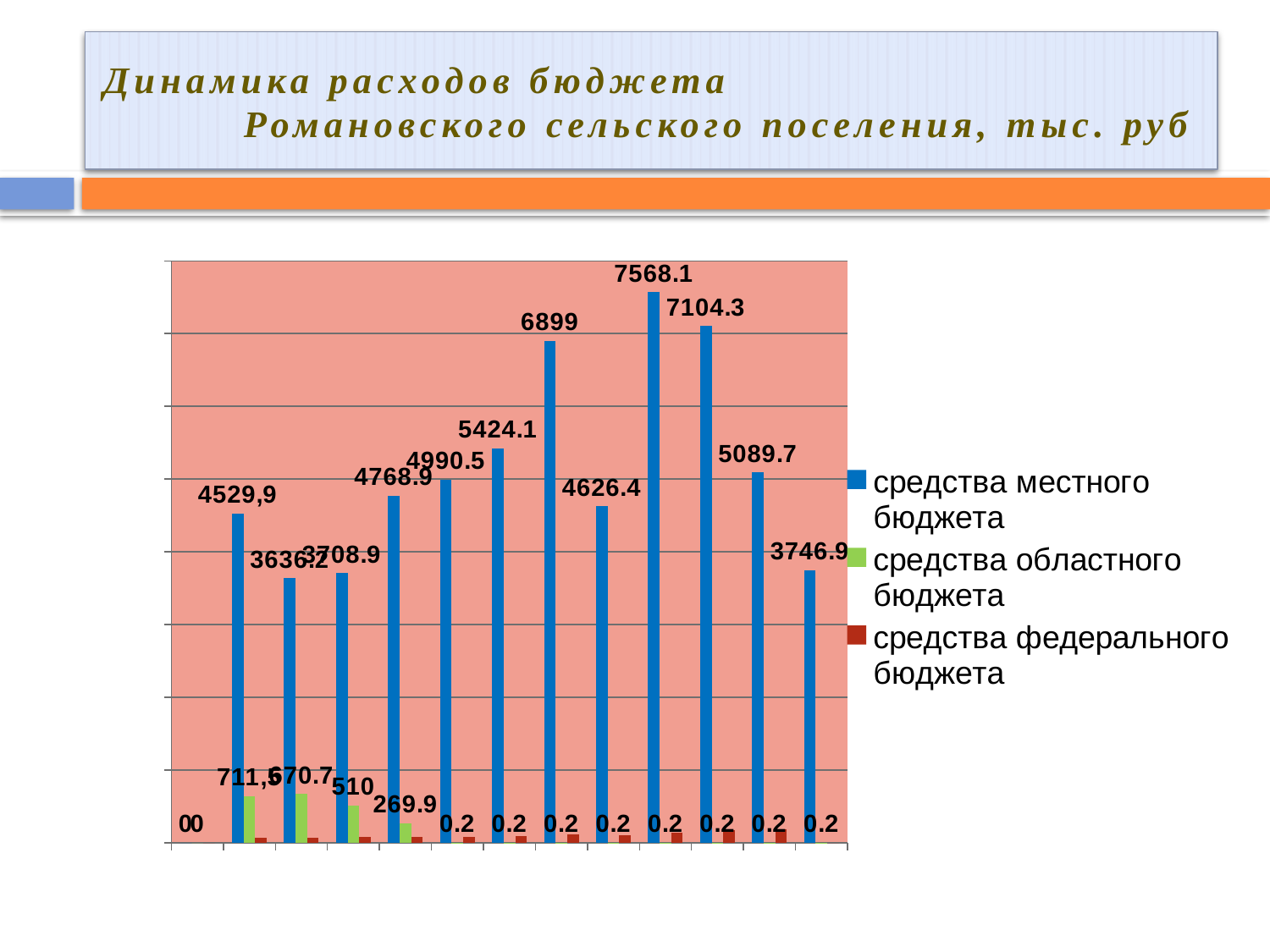

# Динамика расходов бюджета                                          Романовского сельского поселения, тыс. руб

### Chart

| Category | средства местного бюджета | средства областного бюджета | средства федерального бюджета |
|---|---|---|---|
|  | None | None | None |
| 2016 | 4529.9 | 641.4 | 70.1 |
| 2017 | 3636.2 | 670.7 | 69.5 |
| 2018 | 3708.9 | 510.0 | 77.3 |
| 2019 | 4768.9 | 269.9 | 76.7 |
| 2020 | 4990.5 | 0.2 | 83.4 |
| 2021 | 5424.1 | 0.2 | 96.1 |
| 2022 | 6899.0 | 0.2 | 110.8 |
| 2023 | 4626.4 | 0.2 | 109.7 |
| 2024 | 7568.1 | 0.2 | 138.1 |
| 2025 | 7104.3 | 0.2 | 175.4 |
| 2026 | 5089.7 | 0.2 | 191.5 |
| 2027 | 3746.9 | 0.2 | 0.0 |